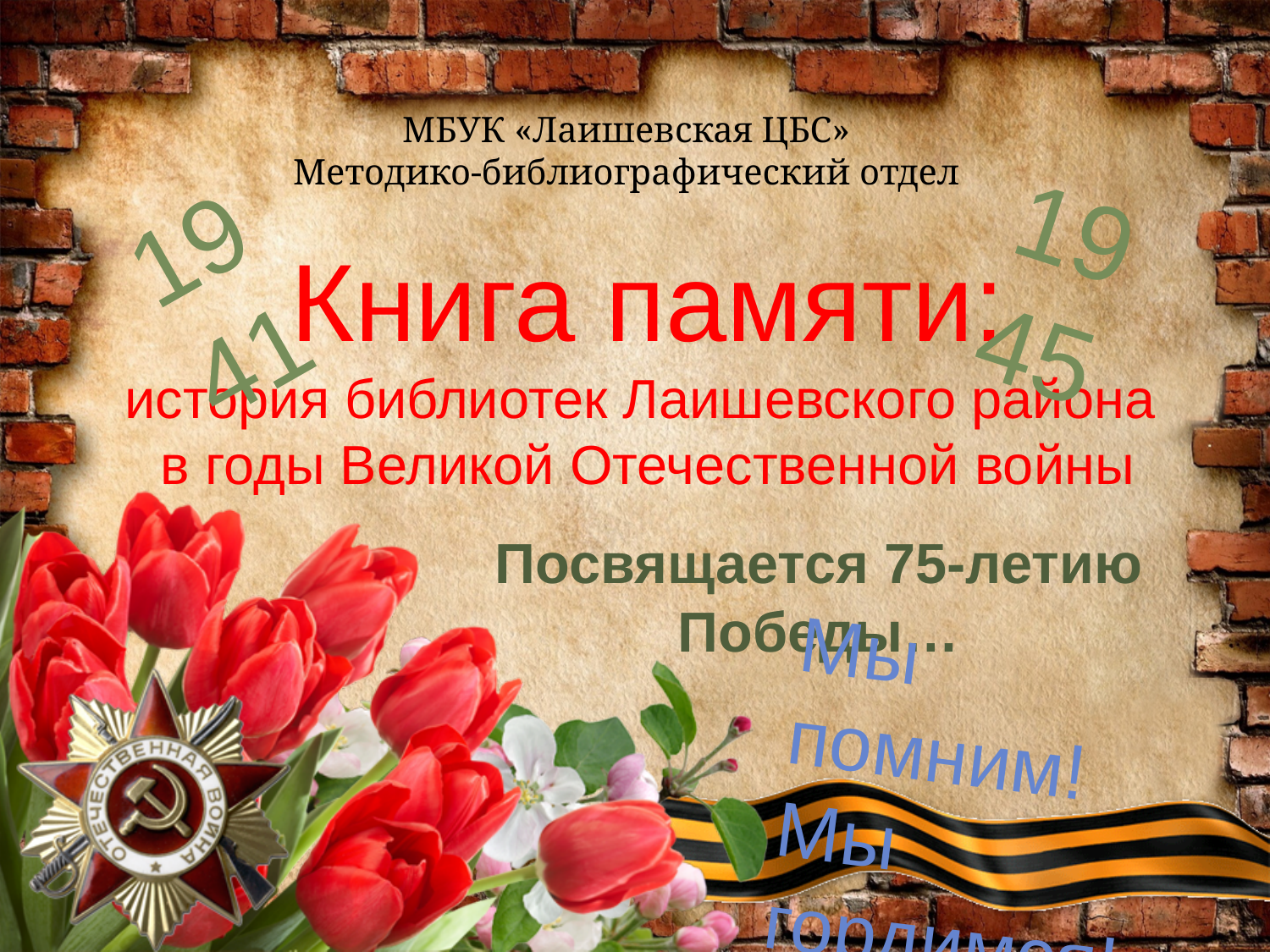

МБУК «Лаишевская ЦБС»
Методико-библиографический отдел
1945
1941
# Книга памяти: история библиотек Лаишевского района в годы Великой Отечественной войны
Посвящается 75-летию Победы…
Мы помним!
Мы гордимся!